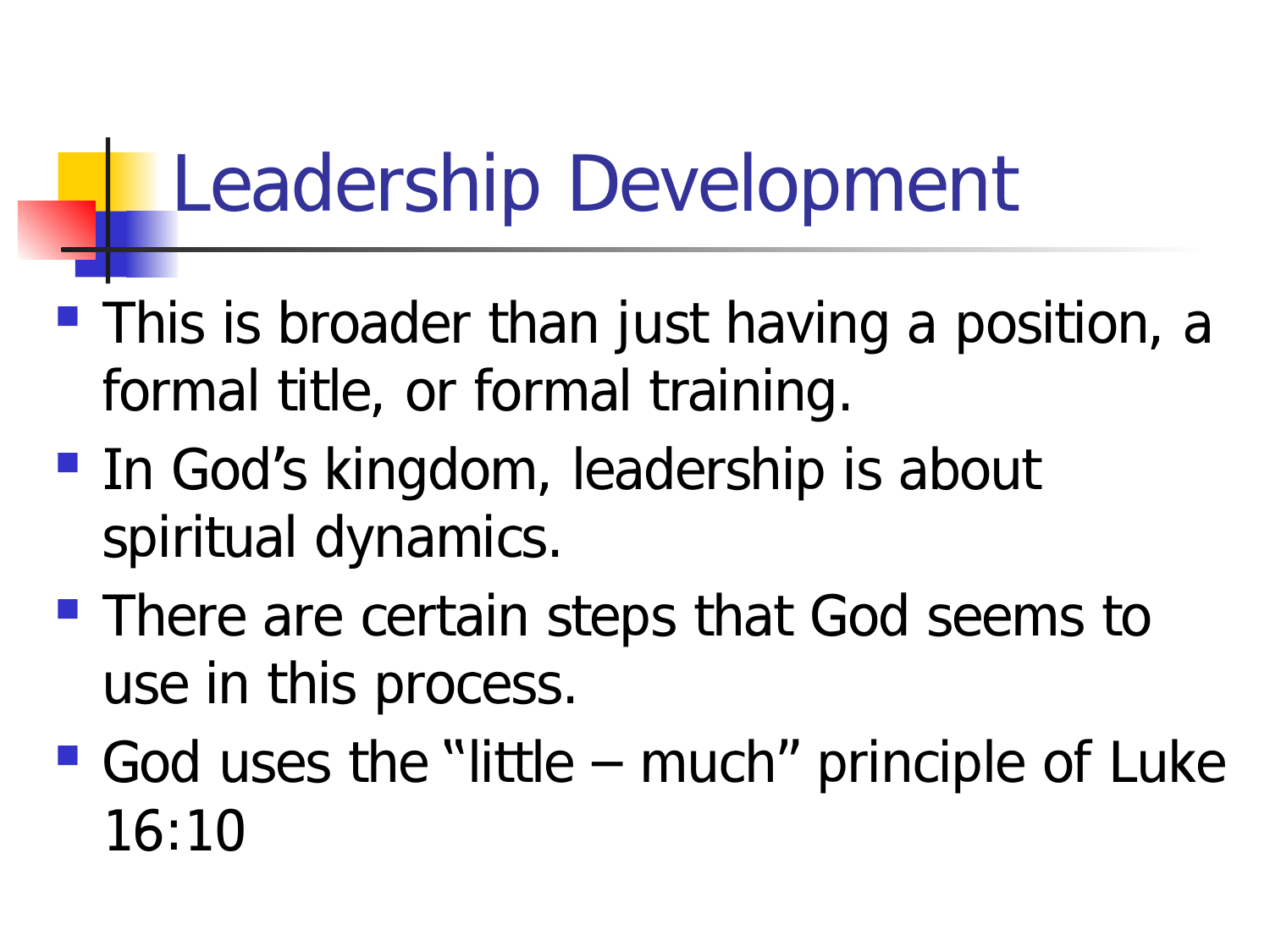

# Leadership Development
This is broader than just having a position, a formal title, or formal training.
In God’s kingdom, leadership is about spiritual dynamics.
There are certain steps that God seems to use in this process.
God uses the “little – much” principle of Luke 16:10